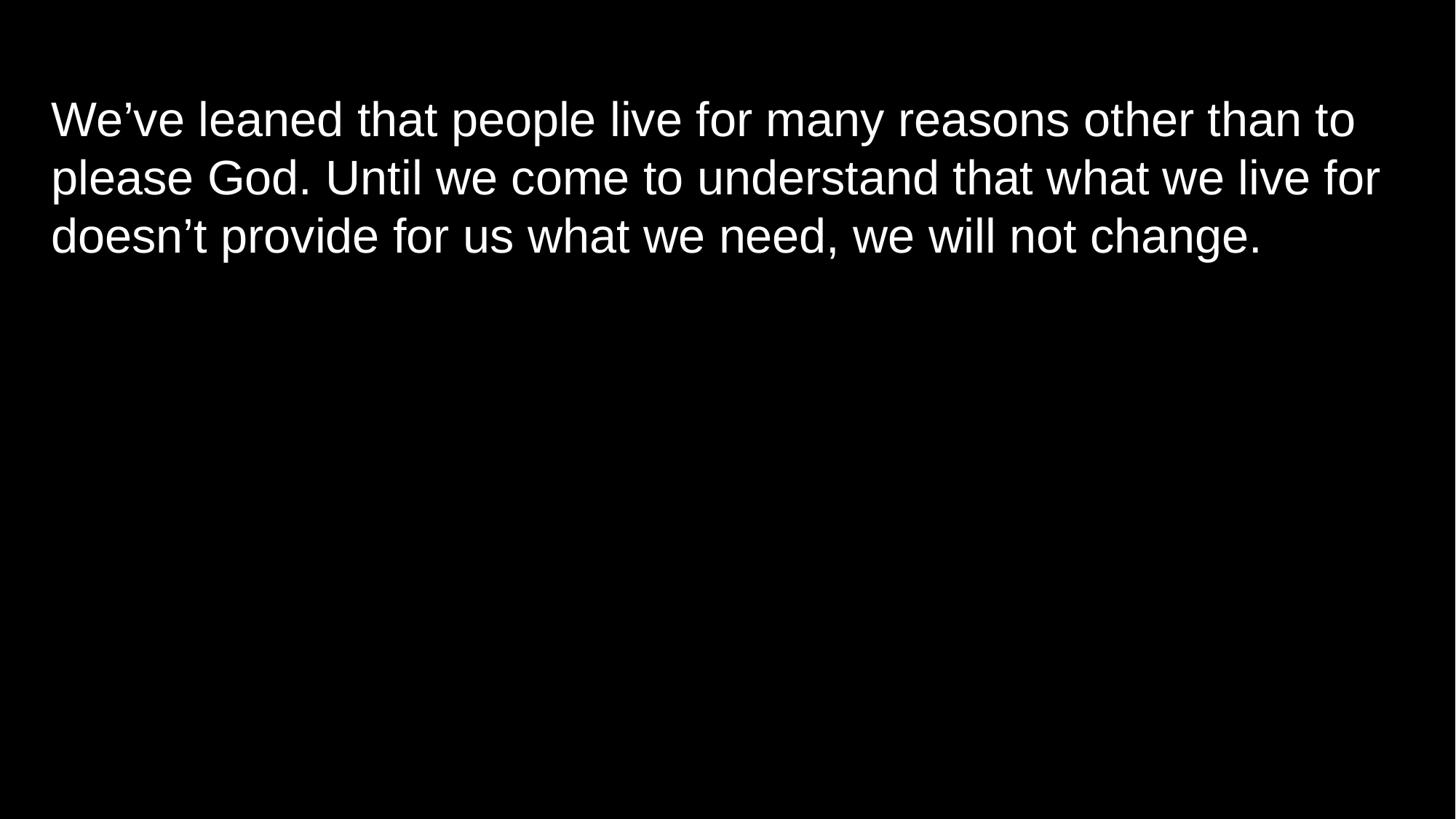

We’ve leaned that people live for many reasons other than to please God. Until we come to understand that what we live for doesn’t provide for us what we need, we will not change.